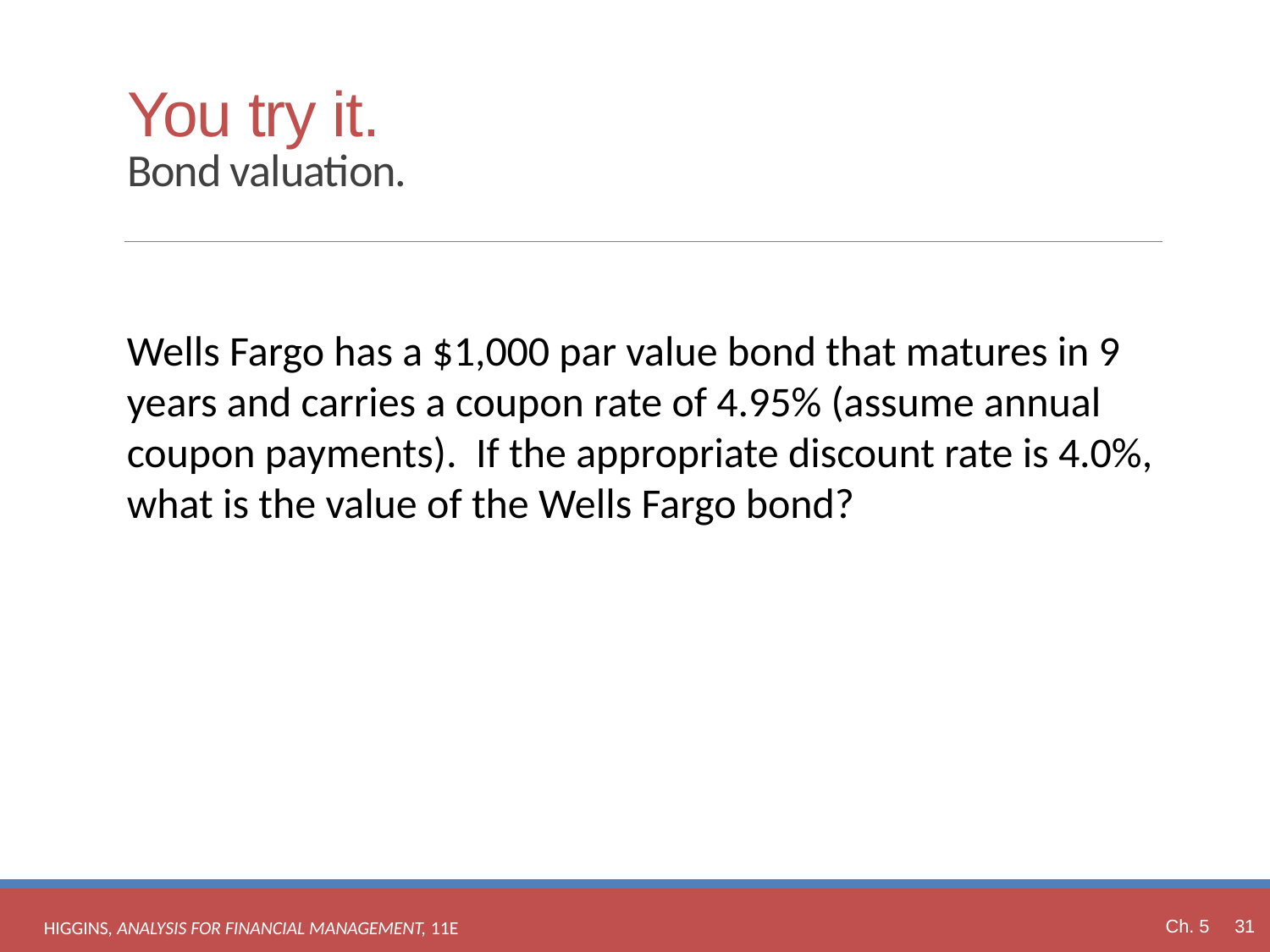

# You try it. Bond valuation.
Wells Fargo has a $1,000 par value bond that matures in 9 years and carries a coupon rate of 4.95% (assume annual coupon payments).  If the appropriate discount rate is 4.0%, what is the value of the Wells Fargo bond?
Ch. 5     31